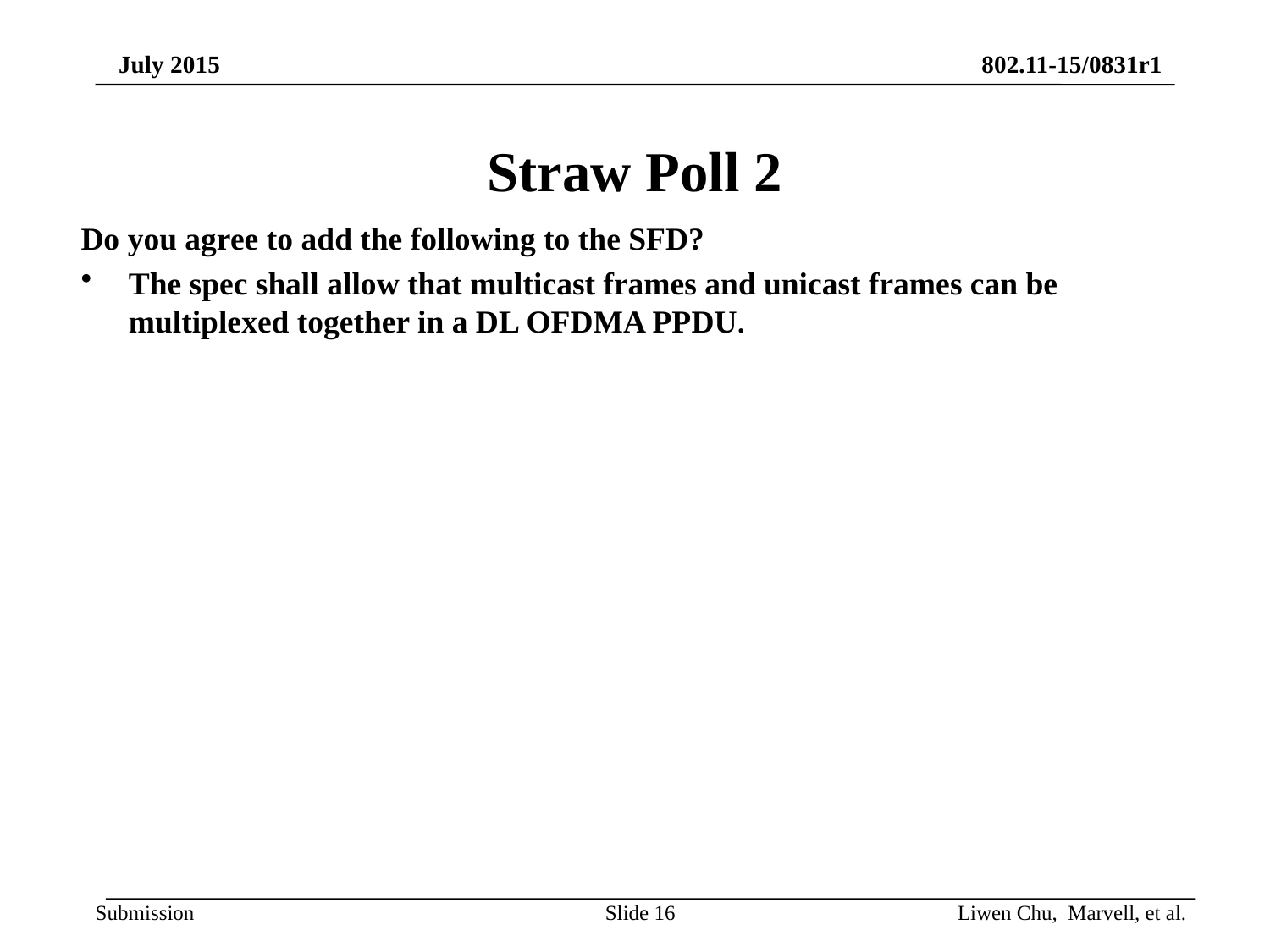

# Straw Poll 2
Do you agree to add the following to the SFD?
The spec shall allow that multicast frames and unicast frames can be multiplexed together in a DL OFDMA PPDU.

Slide 16
Liwen Chu,  Marvell, et al.